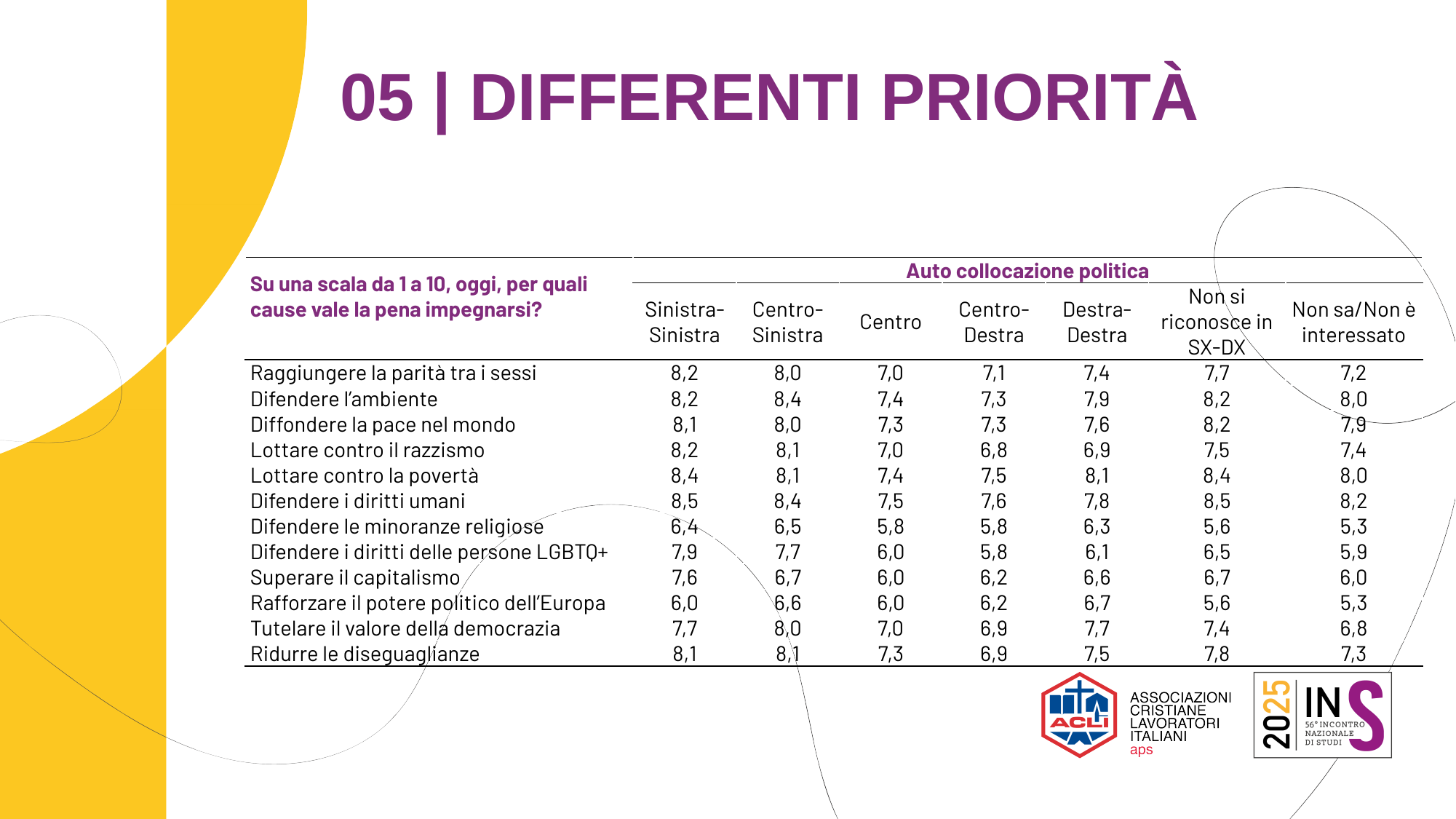

# 05 | DIFFERENTI PRIORITÀ
| Su una scala da 1 a 10, oggi, per quali cause vale la pena impegnarsi? | Auto collocazione politica |  |  |  |  |  |  |
| --- | --- | --- | --- | --- | --- | --- | --- |
|  | Sinistra-Sinistra | Centro-Sinistra | Centro | Centro-Destra | Destra-Destra | Non si riconosce in SX-DX | Non sa/Non è interessato |
| Raggiungere la parità tra i sessi | 8,2 | 8,0 | 7,0 | 7,1 | 7,4 | 7,7 | 7,2 |
| Difendere l’ambiente | 8,2 | 8,4 | 7,4 | 7,3 | 7,9 | 8,2 | 8,0 |
| Diffondere la pace nel mondo | 8,1 | 8,0 | 7,3 | 7,3 | 7,6 | 8,2 | 7,9 |
| Lottare contro il razzismo | 8,2 | 8,1 | 7,0 | 6,8 | 6,9 | 7,5 | 7,4 |
| Lottare contro la povertà | 8,4 | 8,1 | 7,4 | 7,5 | 8,1 | 8,4 | 8,0 |
| Difendere i diritti umani | 8,5 | 8,4 | 7,5 | 7,6 | 7,8 | 8,5 | 8,2 |
| Difendere le minoranze religiose | 6,4 | 6,5 | 5,8 | 5,8 | 6,3 | 5,6 | 5,3 |
| Difendere i diritti delle persone LGBTQ+ | 7,9 | 7,7 | 6,0 | 5,8 | 6,1 | 6,5 | 5,9 |
| Superare il capitalismo | 7,6 | 6,7 | 6,0 | 6,2 | 6,6 | 6,7 | 6,0 |
| Rafforzare il potere politico dell’Europa | 6,0 | 6,6 | 6,0 | 6,2 | 6,7 | 5,6 | 5,3 |
| Tutelare il valore della democrazia | 7,7 | 8,0 | 7,0 | 6,9 | 7,7 | 7,4 | 6,8 |
| Ridurre le diseguaglianze | 8,1 | 8,1 | 7,3 | 6,9 | 7,5 | 7,8 | 7,3 |